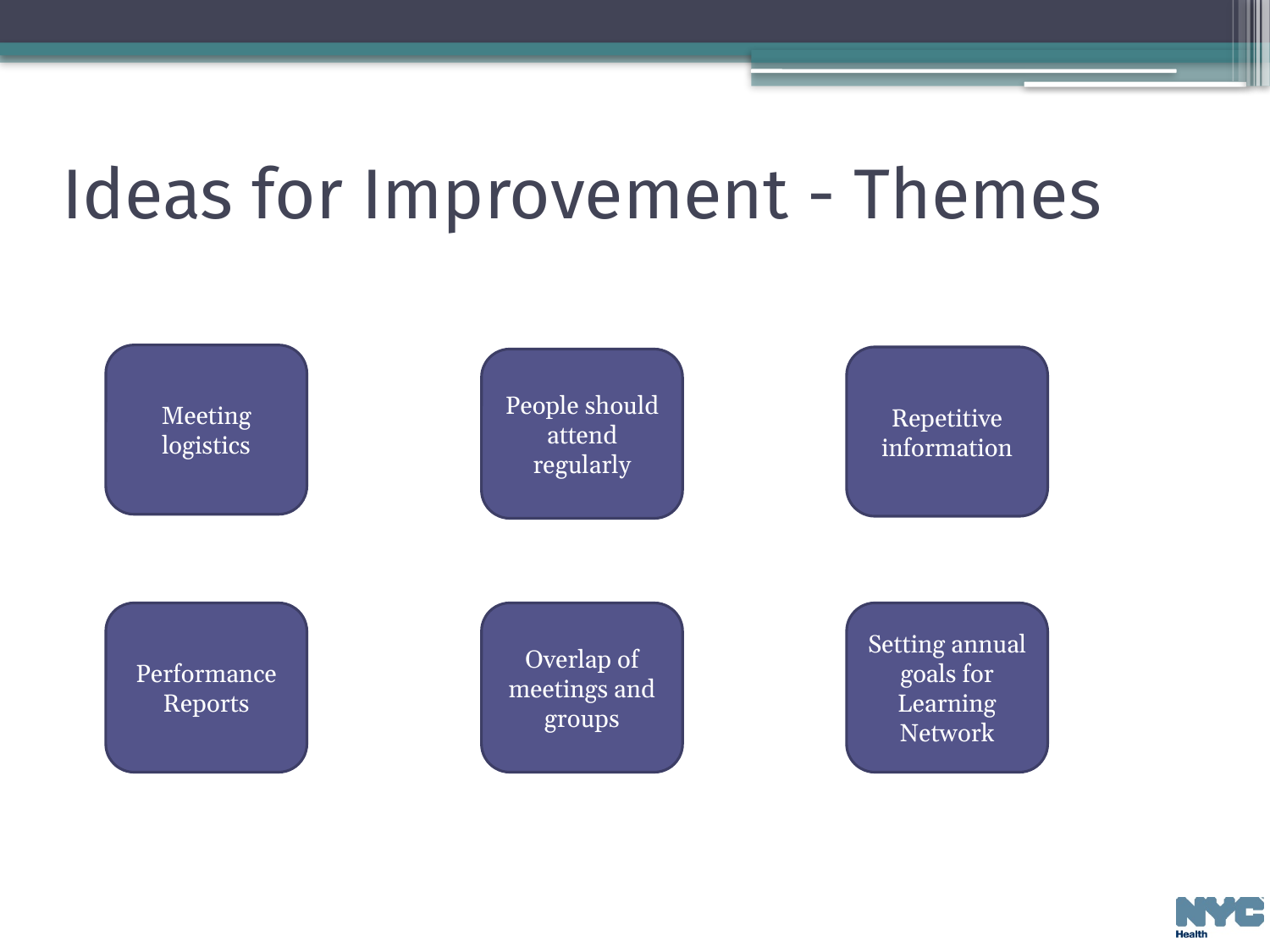

# Ideas for Improvement - Themes

Meeting logistics
Repetitive information
People should attend regularly
Performance Reports
Overlap of meetings and groups
Setting annual goals for Learning Network